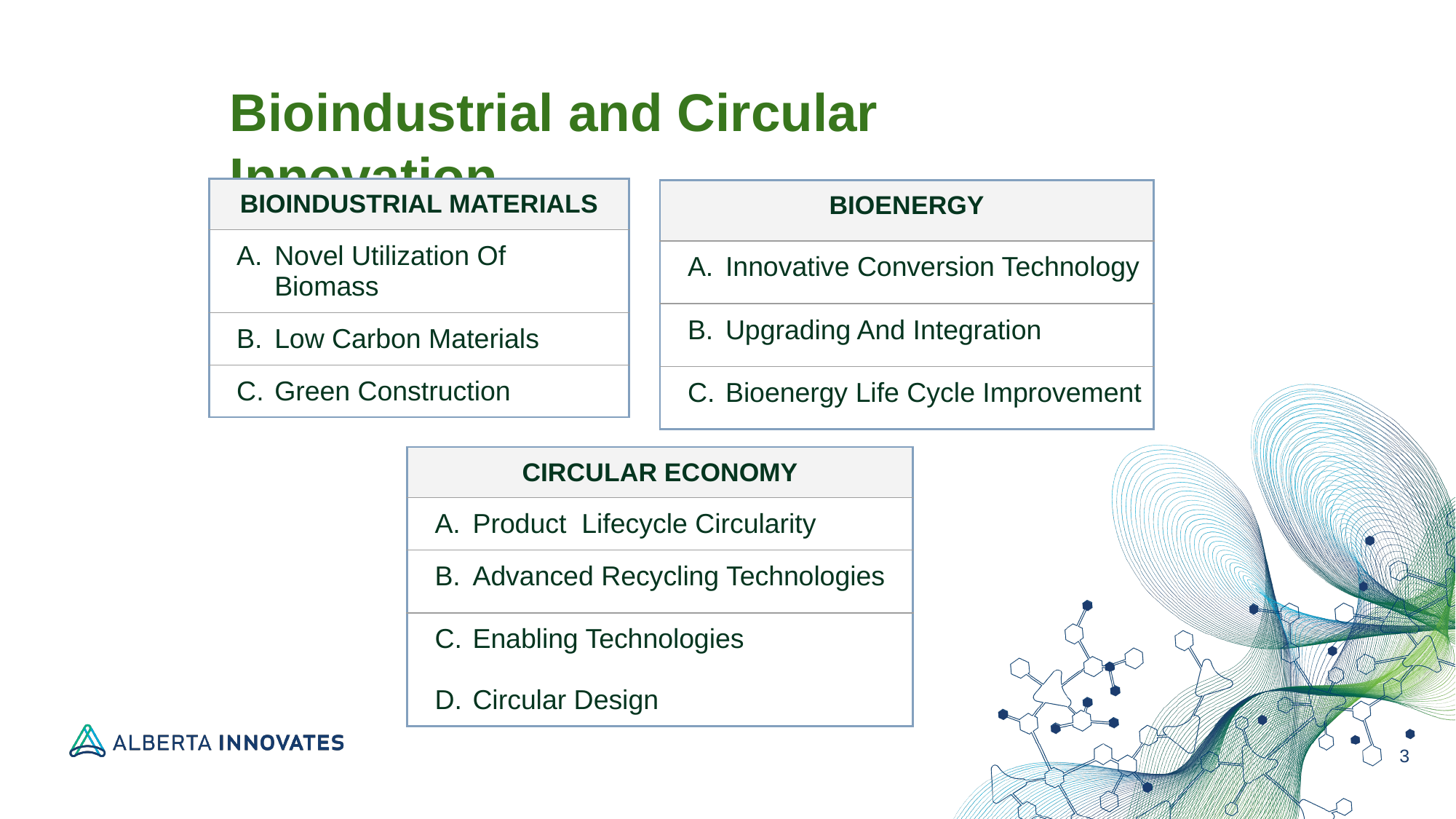

Bioindustrial and Circular Innovation
| BIOINDUSTRIAL MATERIALS |
| --- |
| Novel Utilization Of Biomass |
| Low Carbon Materials |
| Green Construction |
| BIOENERGY |
| --- |
| Innovative Conversion Technology |
| Upgrading And Integration |
| Bioenergy Life Cycle Improvement |
| CIRCULAR ECONOMY |
| --- |
| Product Lifecycle Circularity |
| Advanced Recycling Technologies |
| Enabling Technologies Circular Design |
3